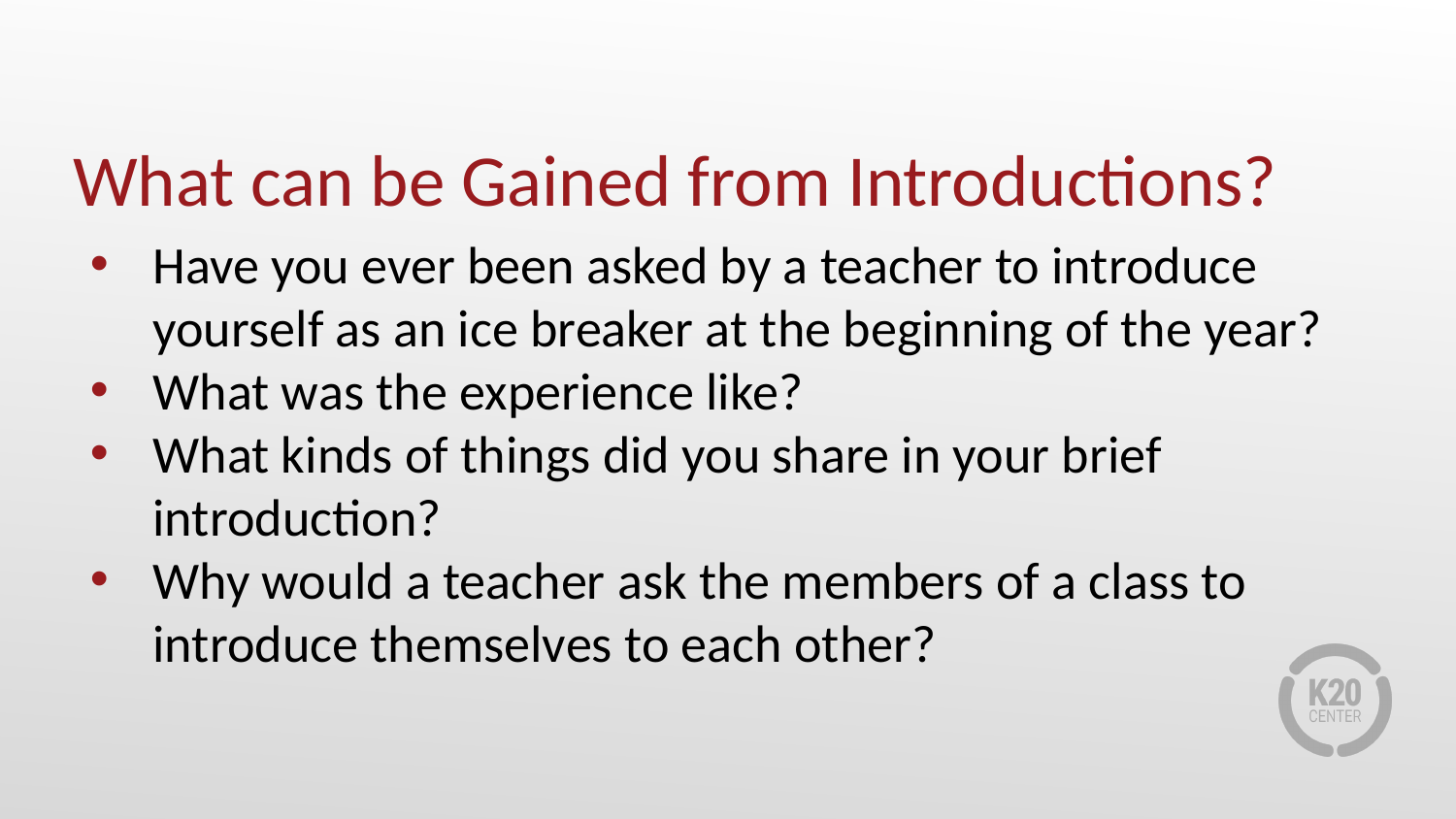

# What can be Gained from Introductions?
Have you ever been asked by a teacher to introduce yourself as an ice breaker at the beginning of the year?
What was the experience like?
What kinds of things did you share in your brief introduction?
Why would a teacher ask the members of a class to introduce themselves to each other?